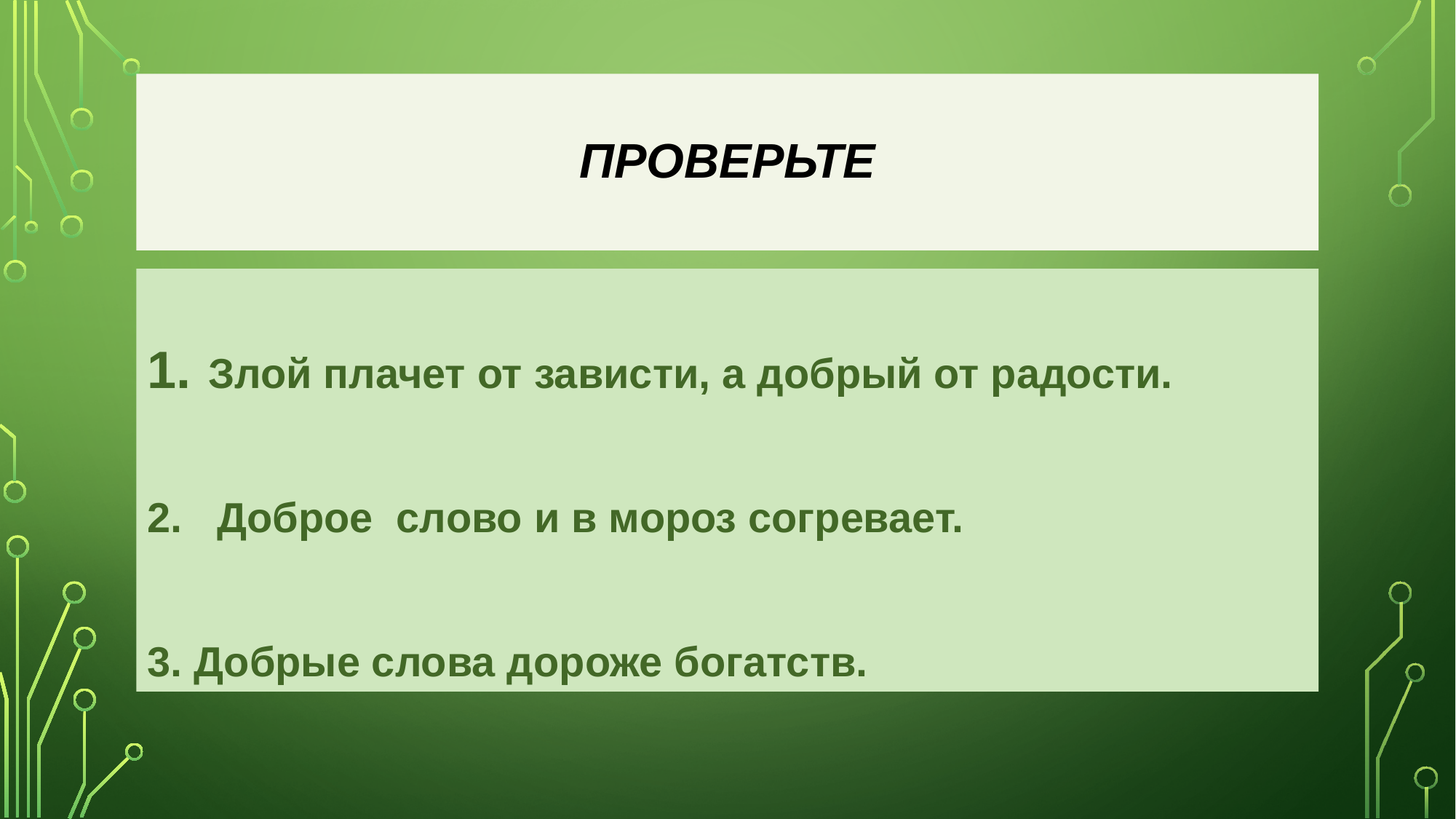

# ПРОВЕРЬТЕ

Злой плачет от зависти, а добрый от радости.

2.   Доброе  слово и в мороз согревает.

3. Добрые слова дороже богатств.